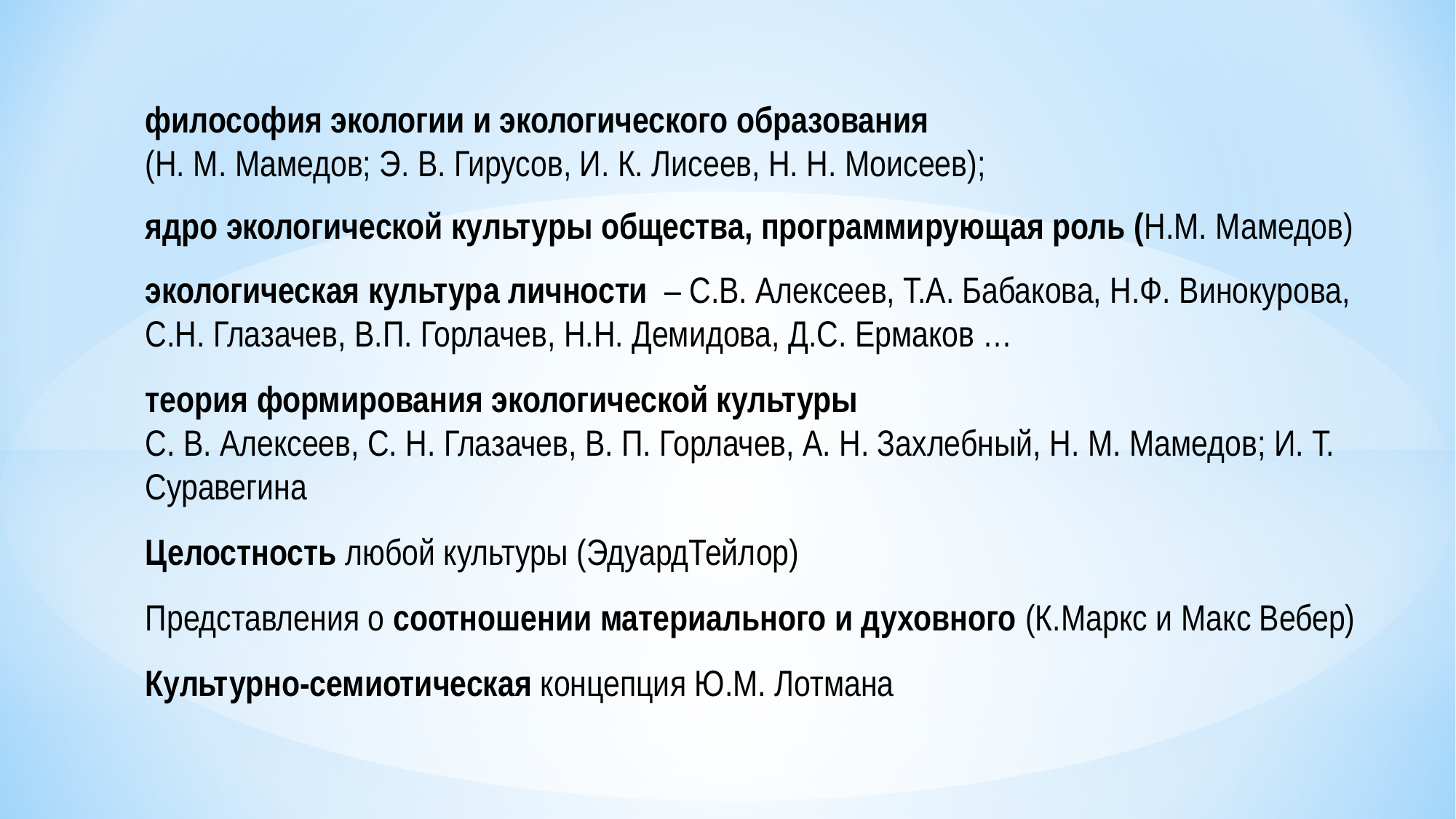

философия экологии и экологического образования
(Н. М. Мамедов; Э. В. Гирусов, И. К. Лисеев, Н. Н. Моисеев);

ядро экологической культуры общества, программирующая роль (Н.М. Мамедов)

экологическая культура личности  – С.В. Алексеев, Т.А. Бабакова, Н.Ф. Винокурова, С.Н. Глазачев, В.П. Горлачев, Н.Н. Демидова, Д.С. Ермаков …

теория формирования экологической культуры
С. В. Алексеев, С. Н. Глазачев, В. П. Горлачев, А. Н. Захлебный, Н. М. Мамедов; И. Т. Суравегина

Целостность любой культуры (ЭдуардТейлор)

Представления о соотношении материального и духовного (К.Маркс и Макс Вебер)

Культурно-семиотическая концепция Ю.М. Лотмана